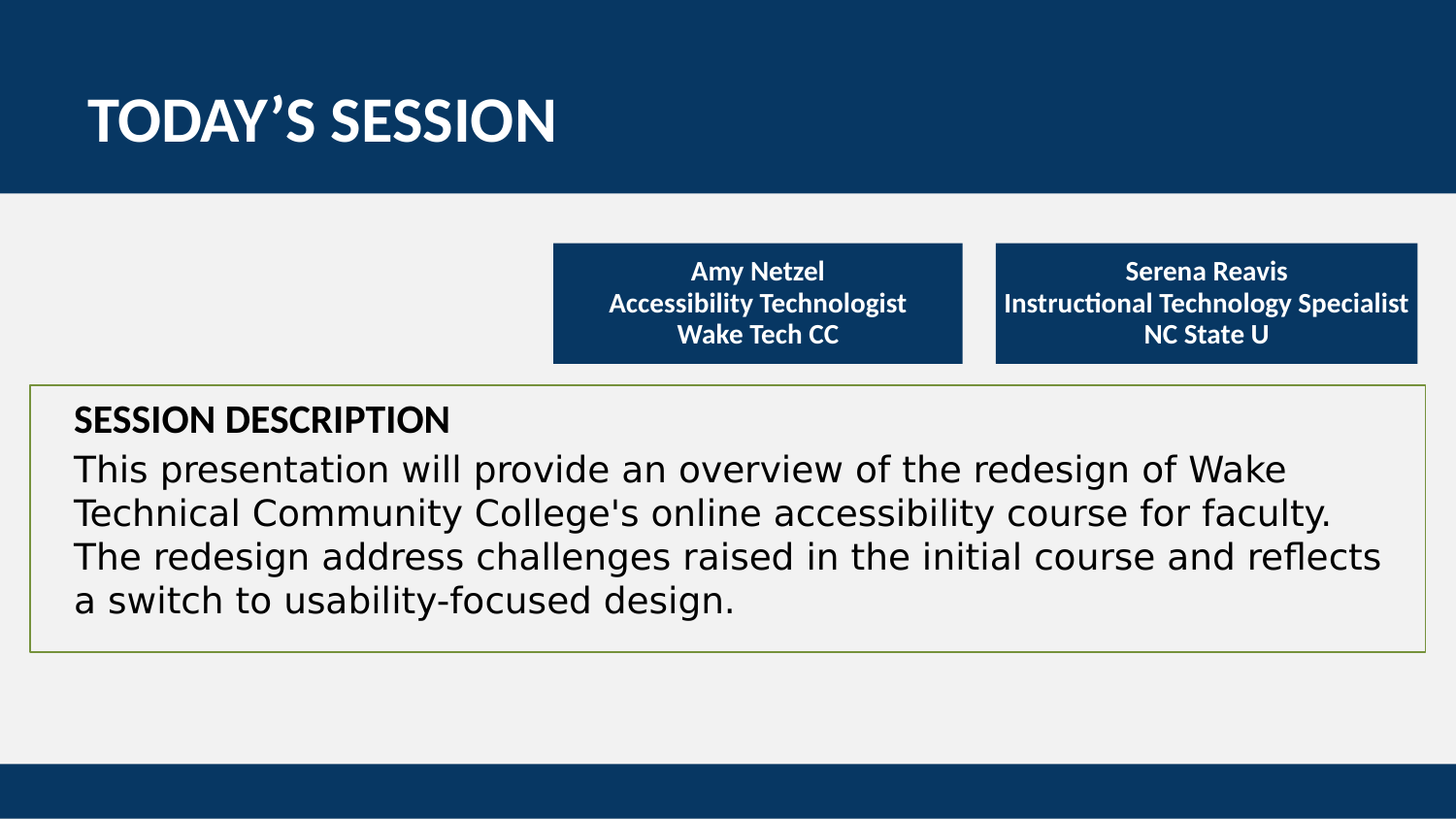

TODAY’S SESSION
Amy Netzel
Accessibility Technologist
Wake Tech CC
Serena Reavis
Instructional Technology Specialist
NC State U
SESSION DESCRIPTION
This presentation will provide an overview of the redesign of Wake Technical Community College's online accessibility course for faculty. The redesign address challenges raised in the initial course and reflects a switch to usability-focused design.